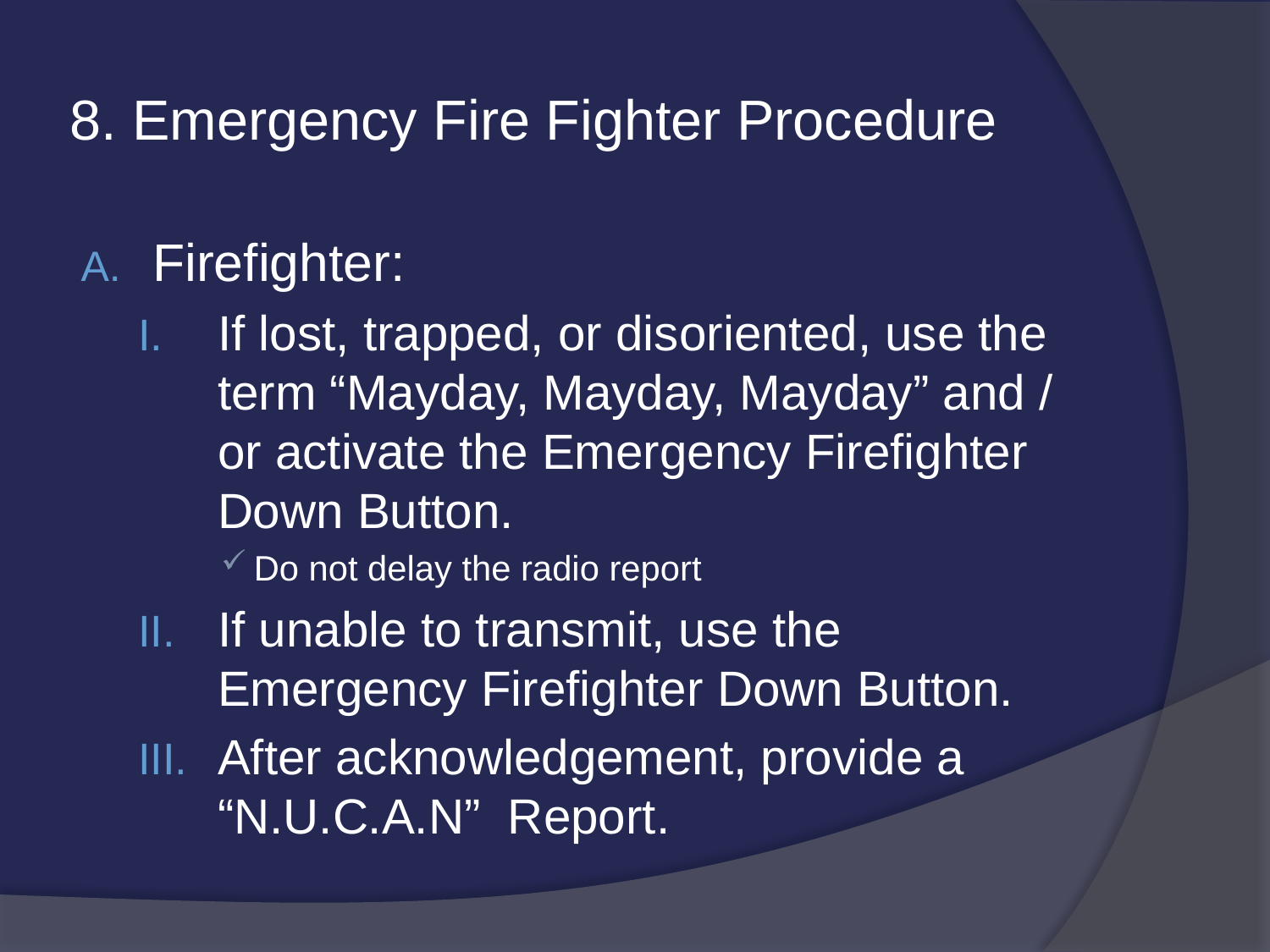

# 8. Emergency Fire Fighter Procedure
Firefighter:
If lost, trapped, or disoriented, use the term “Mayday, Mayday, Mayday” and / or activate the Emergency Firefighter Down Button.
Do not delay the radio report
If unable to transmit, use the Emergency Firefighter Down Button.
After acknowledgement, provide a “N.U.C.A.N”  Report.